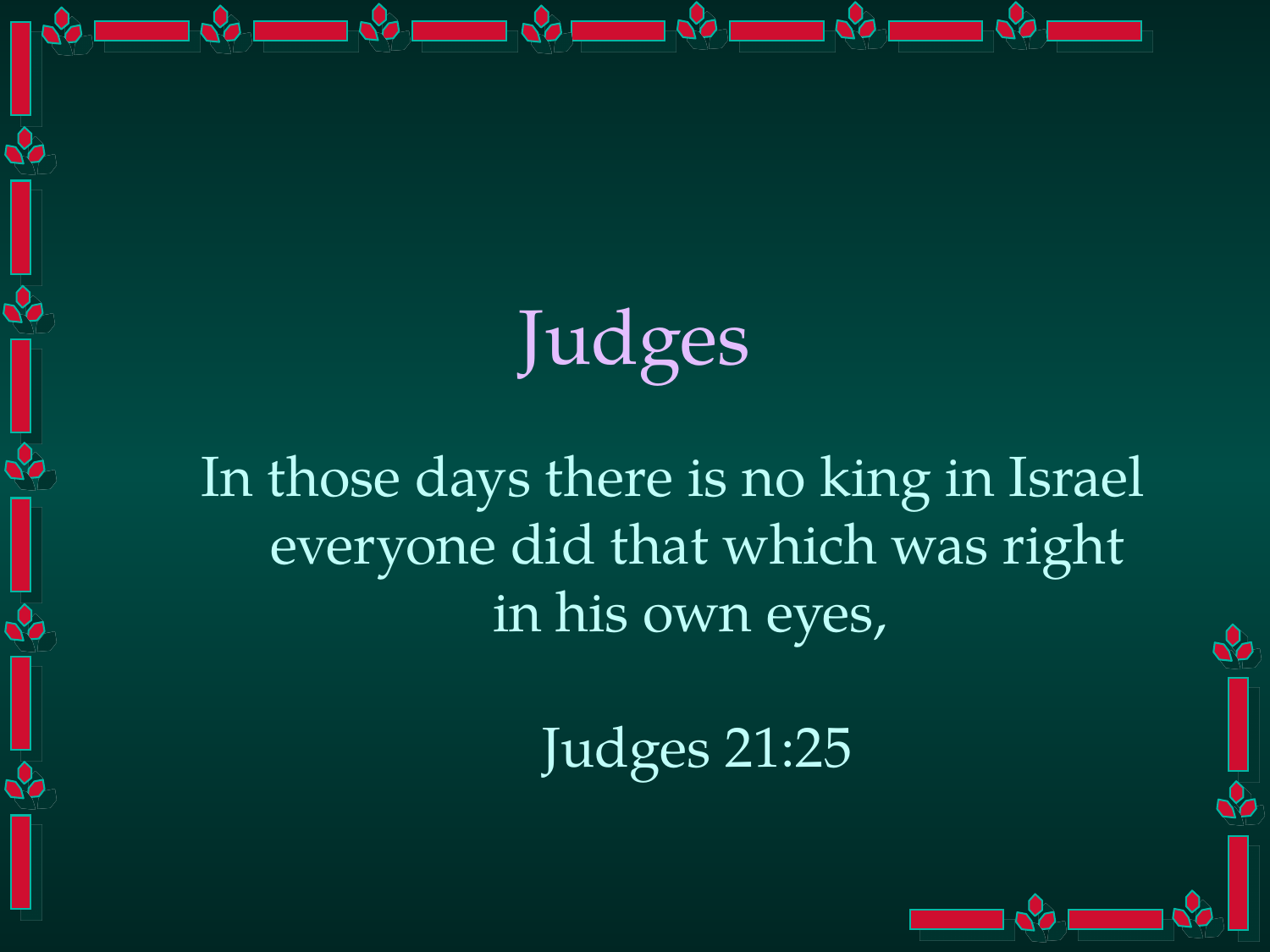

# Judges
In those days there is no king in Israel everyone did that which was right in his own eyes,
Judges 21:25